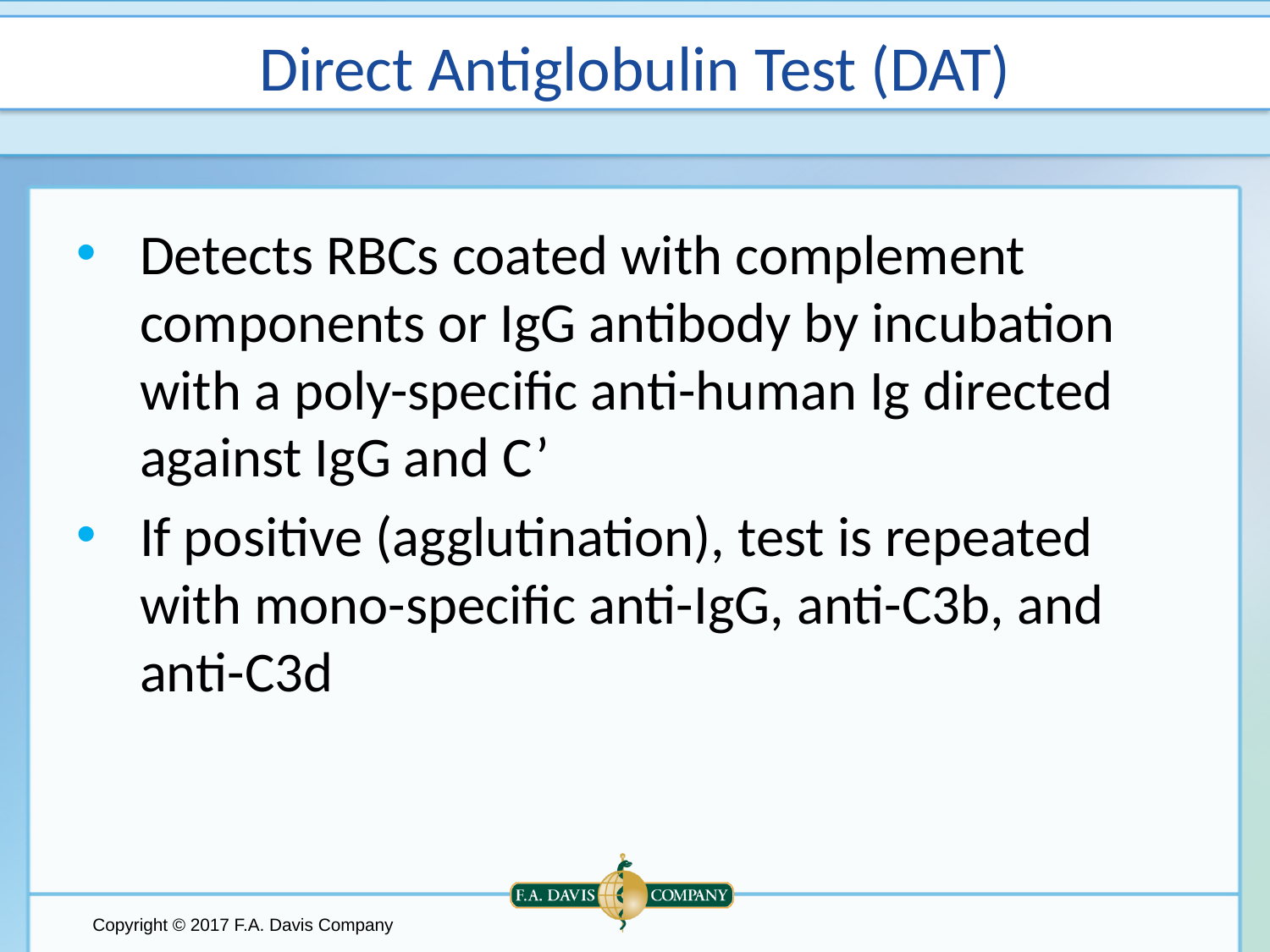

# Direct Antiglobulin Test (DAT)
Detects RBCs coated with complement components or IgG antibody by incubation with a poly-specific anti-human Ig directed against IgG and C’
If positive (agglutination), test is repeated with mono-specific anti-IgG, anti-C3b, and anti-C3d